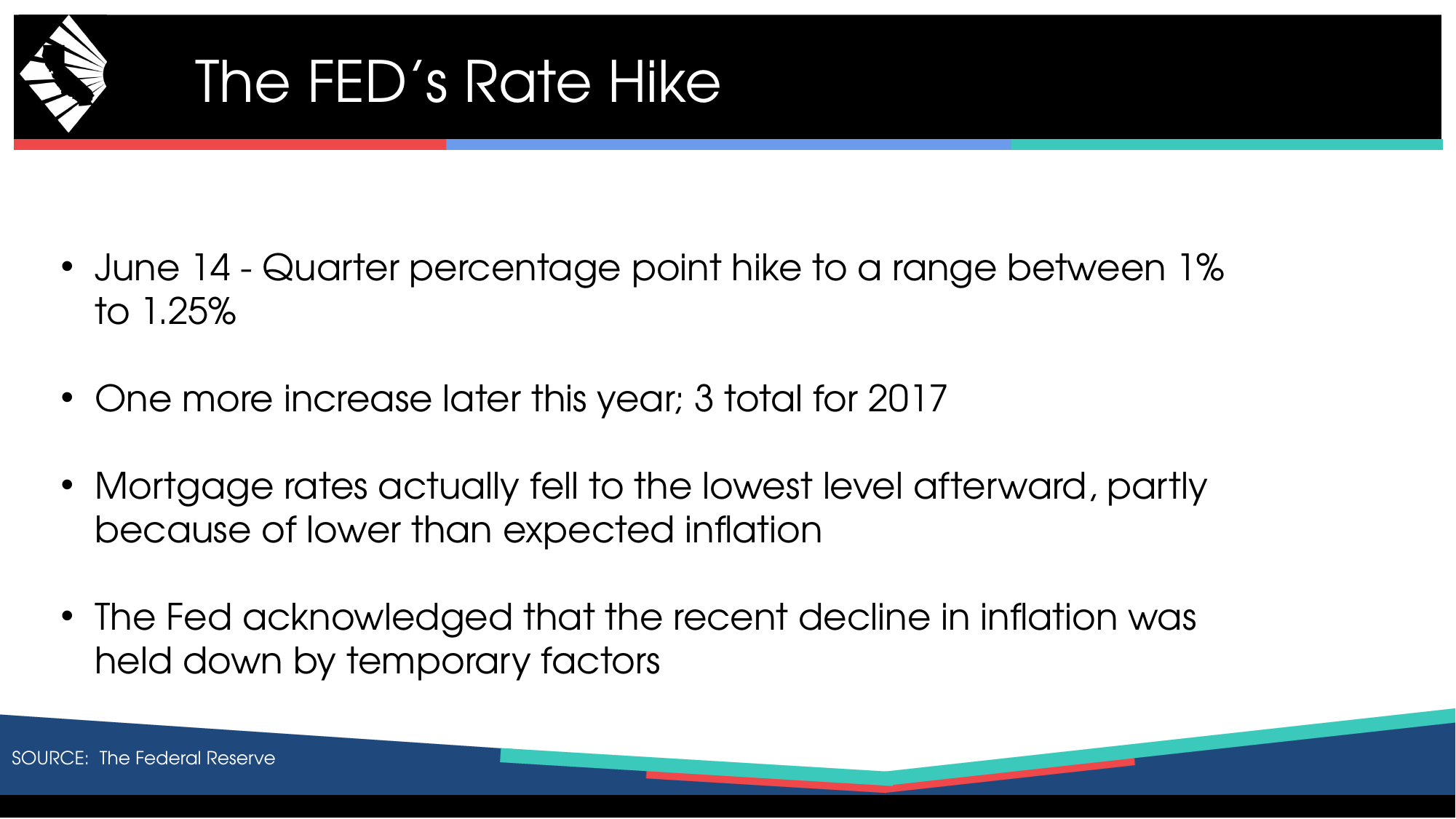

# The FED’s Rate Hike

June 14 - Quarter percentage point hike to a range between 1% to 1.25%

One more increase later this year; 3 total for 2017

Mortgage rates actually fell to the lowest level afterward, partly because of lower than expected inflation

The Fed acknowledged that the recent decline in inflation was held down by temporary factors
SOURCE:  The Federal Reserve